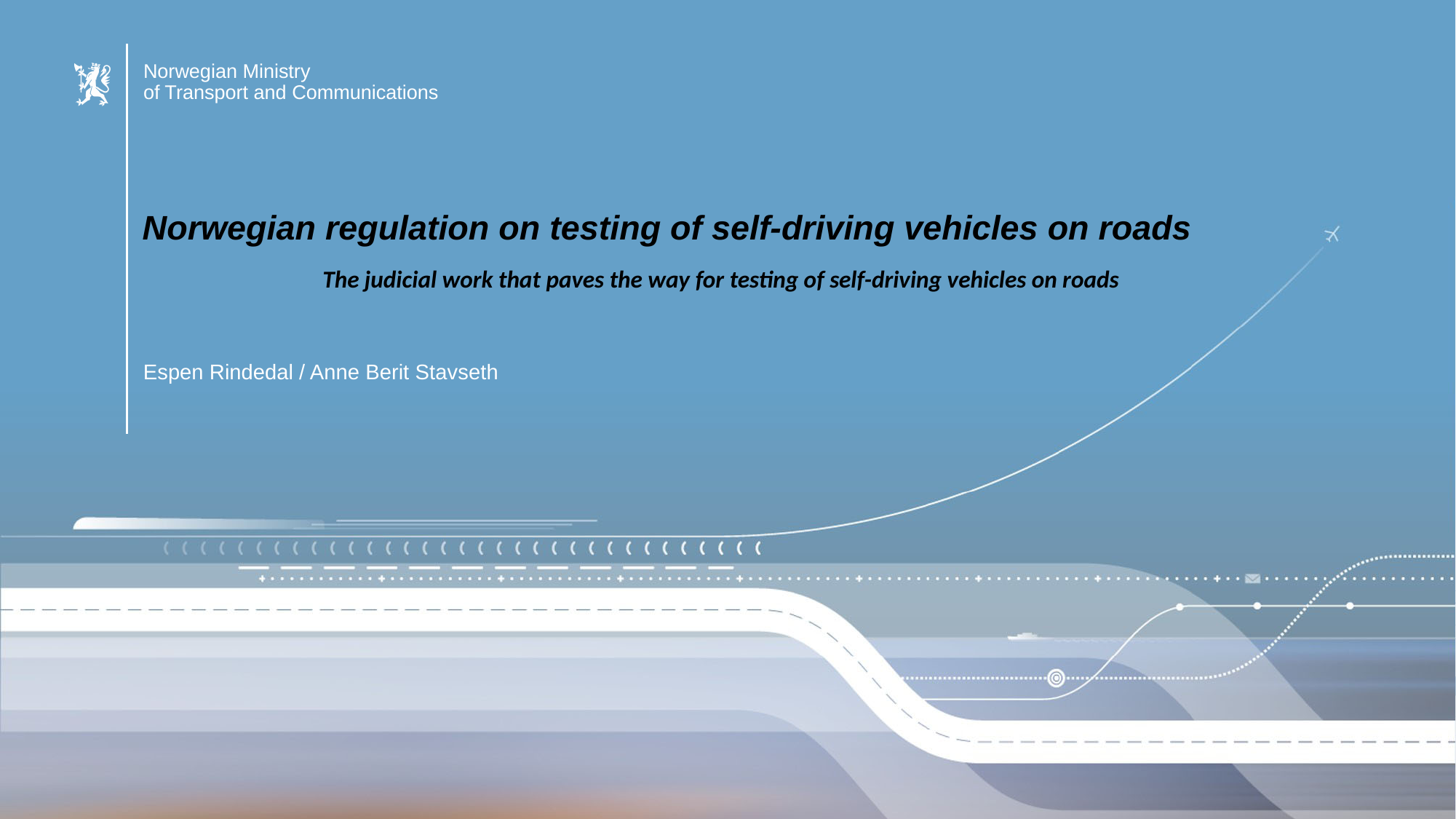

Norwegian regulation on testing of self-driving vehicles on roads

The judicial work that paves the way for testing of self-driving vehicles on roads

Espen Rindedal / Anne Berit Stavseth